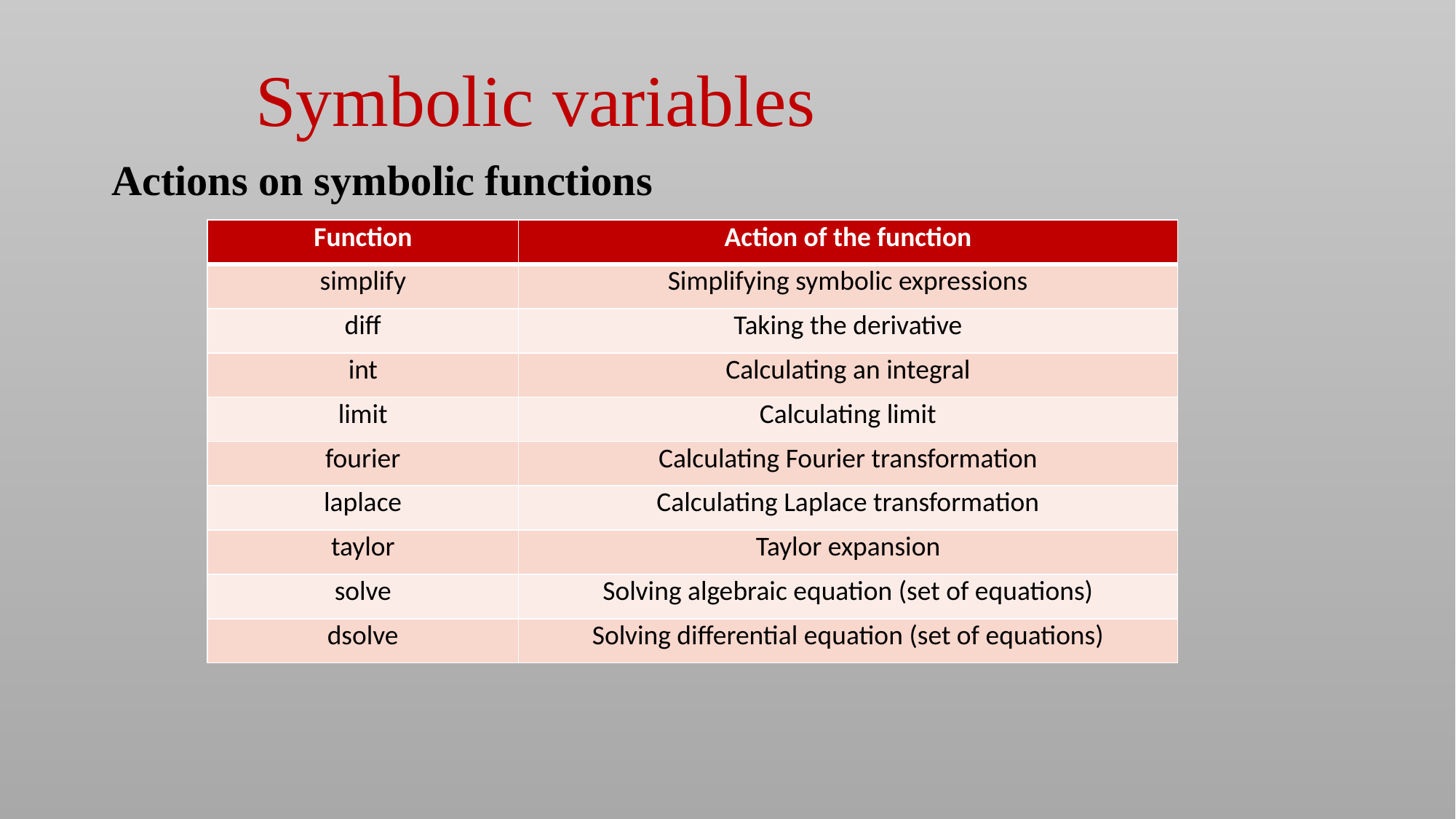

Symbolic variables
Actions on symbolic functions
| Function | Action of the function |
| --- | --- |
| simplify | Simplifying symbolic expressions |
| diff | Taking the derivative |
| int | Calculating an integral |
| limit | Calculating limit |
| fourier | Calculating Fourier transformation |
| laplace | Calculating Laplace transformation |
| taylor | Taylor expansion |
| solve | Solving algebraic equation (set of equations) |
| dsolve | Solving differential equation (set of equations) |